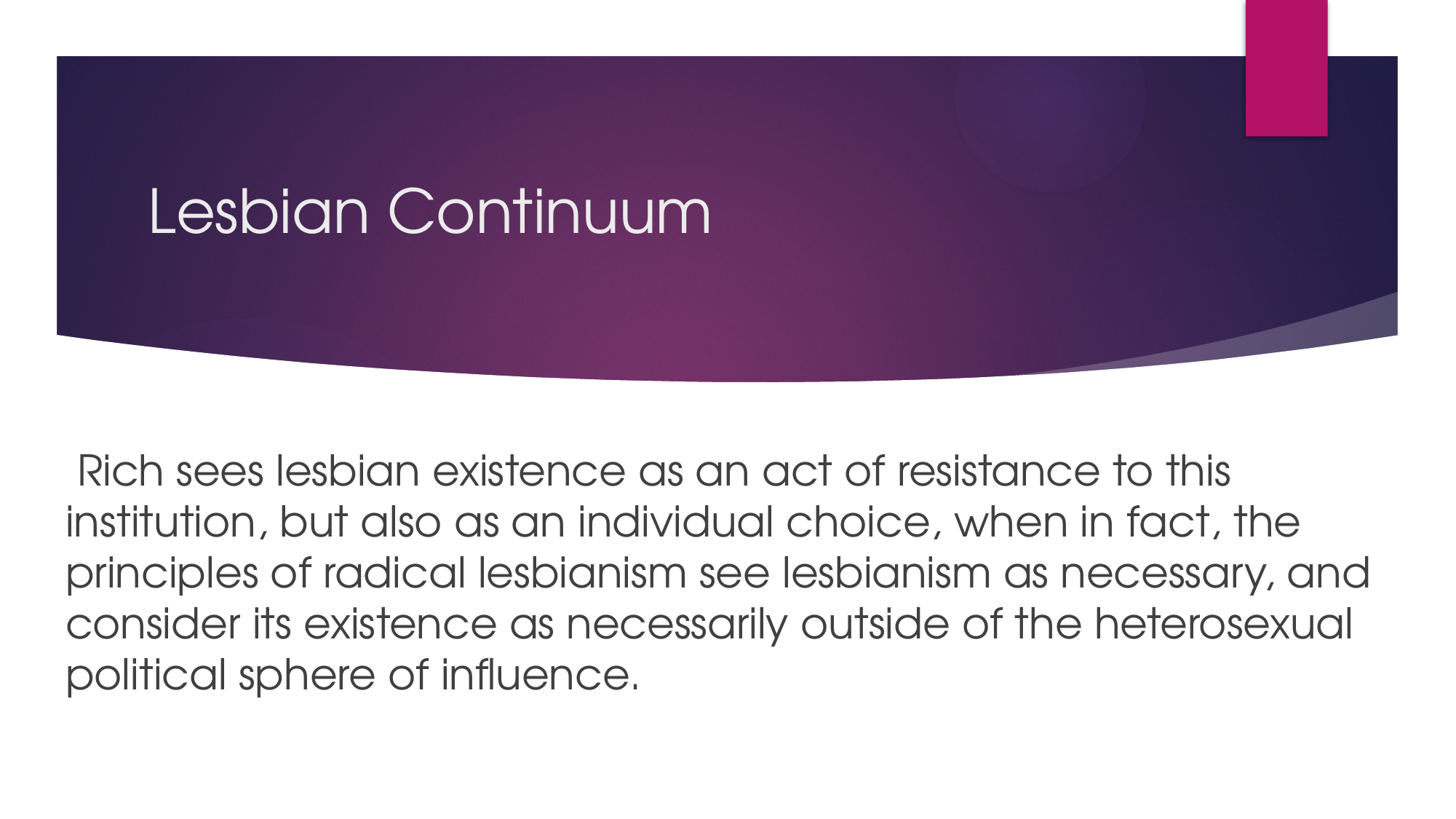

# Lesbian Continuum
 Rich sees lesbian existence as an act of resistance to this institution, but also as an individual choice, when in fact, the principles of radical lesbianism see lesbianism as necessary, and consider its existence as necessarily outside of the heterosexual political sphere of influence.